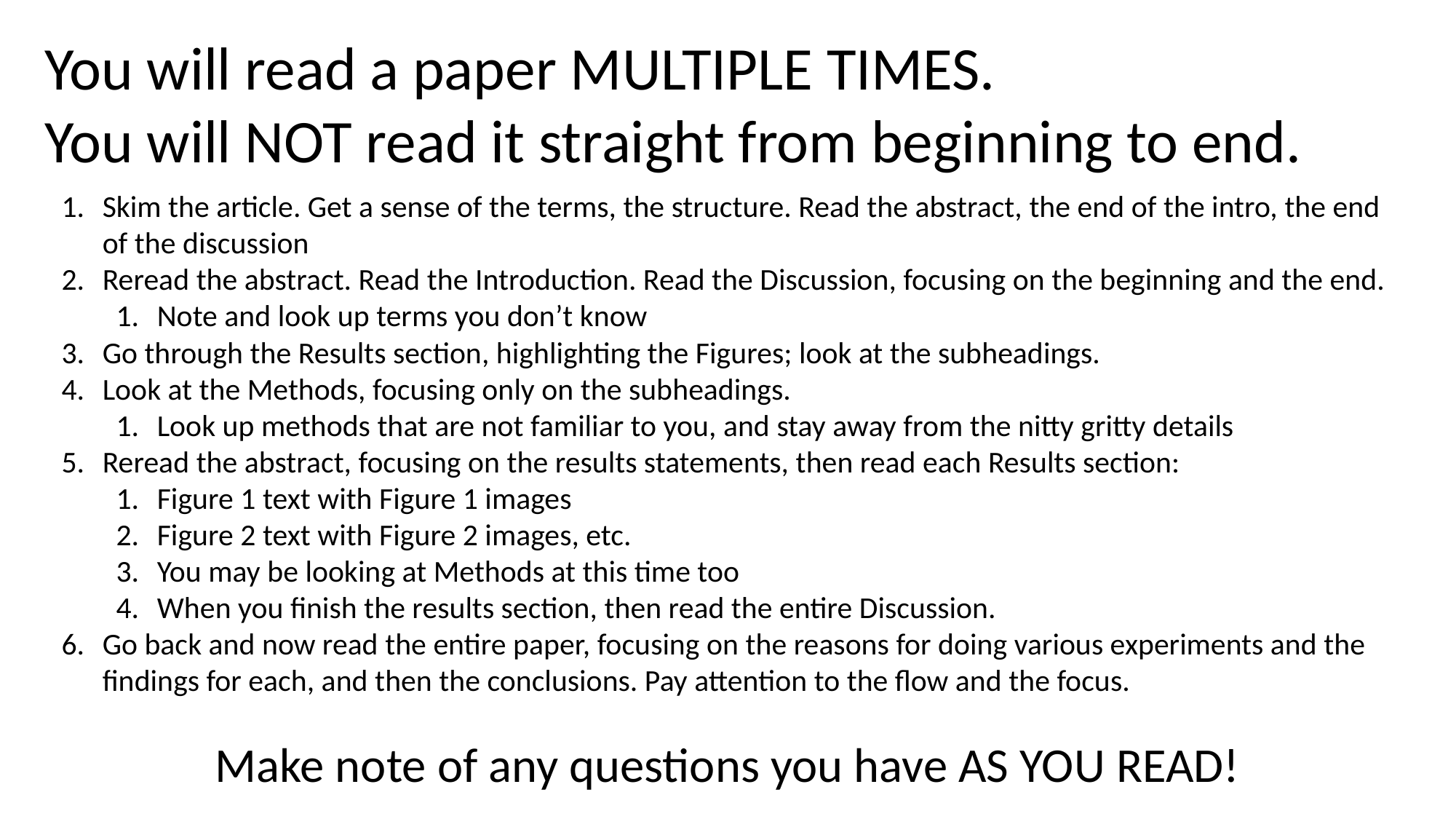

You will read a paper MULTIPLE TIMES.
You will NOT read it straight from beginning to end.
Skim the article. Get a sense of the terms, the structure. Read the abstract, the end of the intro, the end of the discussion
Reread the abstract. Read the Introduction. Read the Discussion, focusing on the beginning and the end.
Note and look up terms you don’t know
Go through the Results section, highlighting the Figures; look at the subheadings.
Look at the Methods, focusing only on the subheadings.
Look up methods that are not familiar to you, and stay away from the nitty gritty details
Reread the abstract, focusing on the results statements, then read each Results section:
Figure 1 text with Figure 1 images
Figure 2 text with Figure 2 images, etc.
You may be looking at Methods at this time too
When you finish the results section, then read the entire Discussion.
Go back and now read the entire paper, focusing on the reasons for doing various experiments and the findings for each, and then the conclusions. Pay attention to the flow and the focus.

Make note of any questions you have AS YOU READ!